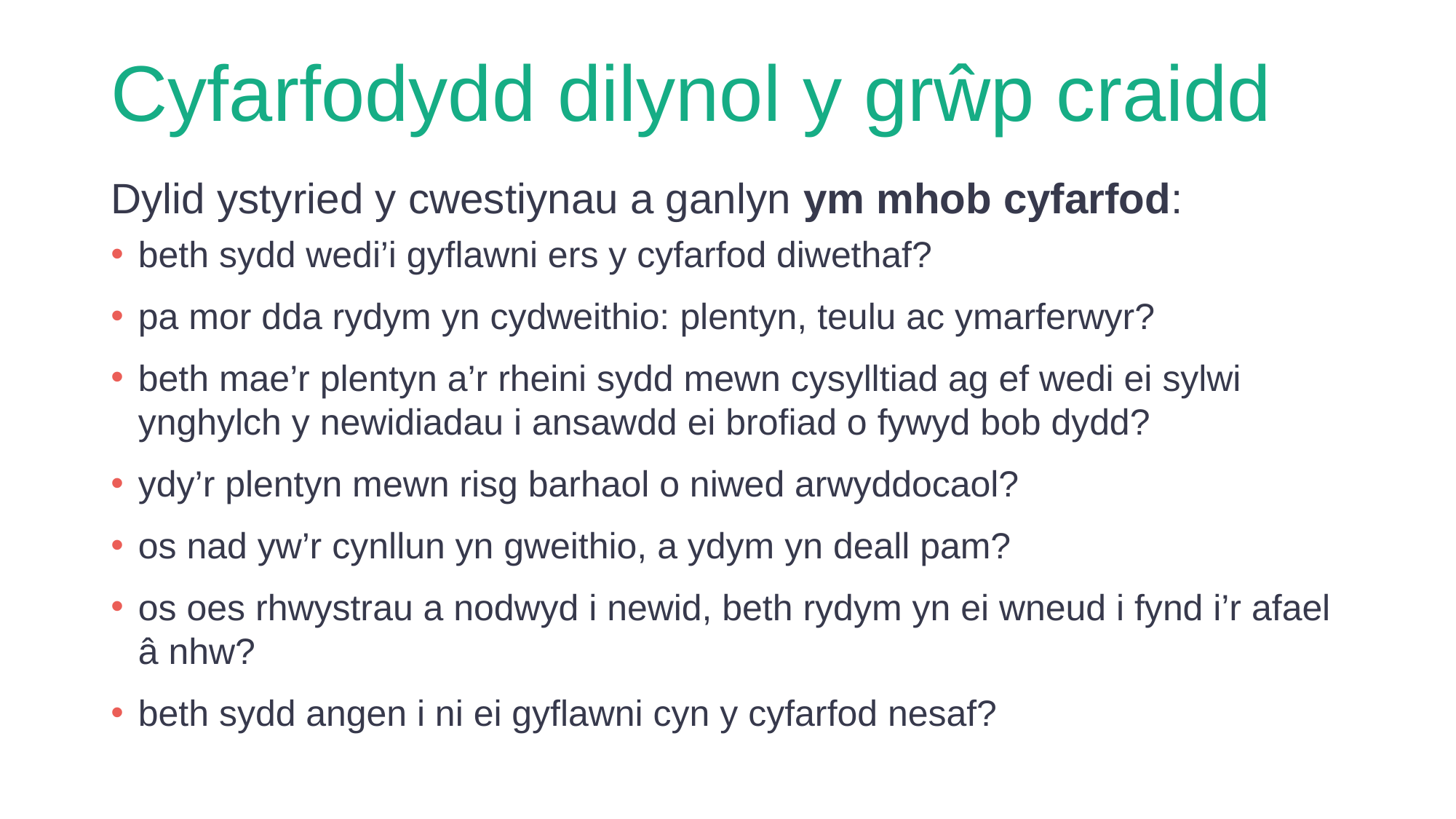

# Cyfarfodydd dilynol y grŵp craidd
Dylid ystyried y cwestiynau a ganlyn ym mhob cyfarfod:
beth sydd wedi’i gyflawni ers y cyfarfod diwethaf?
pa mor dda rydym yn cydweithio: plentyn, teulu ac ymarferwyr?
beth mae’r plentyn a’r rheini sydd mewn cysylltiad ag ef wedi ei sylwi ynghylch y newidiadau i ansawdd ei brofiad o fywyd bob dydd?
ydy’r plentyn mewn risg barhaol o niwed arwyddocaol?
os nad yw’r cynllun yn gweithio, a ydym yn deall pam?
os oes rhwystrau a nodwyd i newid, beth rydym yn ei wneud i fynd i’r afael â nhw?
beth sydd angen i ni ei gyflawni cyn y cyfarfod nesaf?